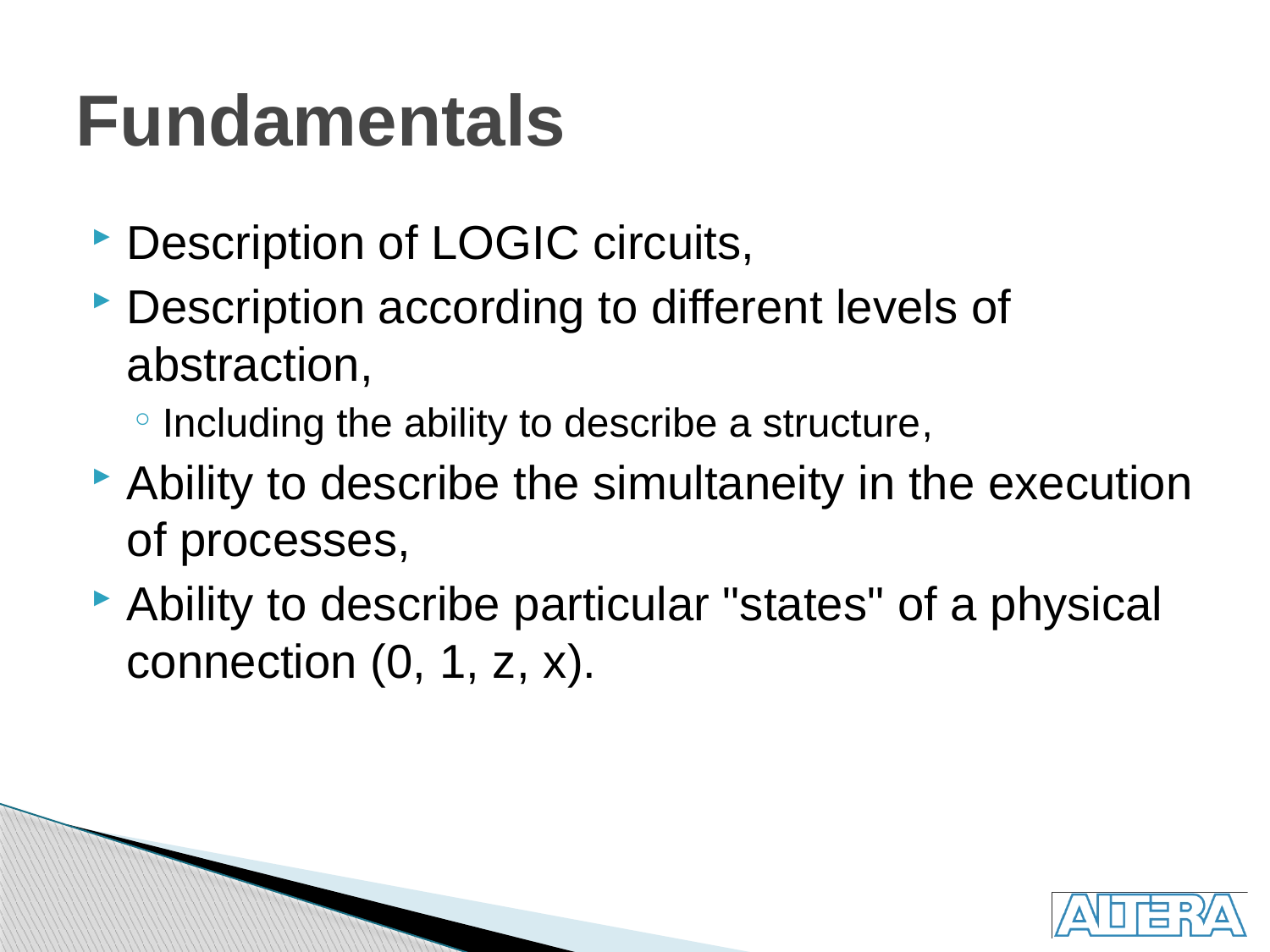

# Fundamentals
Description of LOGIC circuits,
Description according to different levels of abstraction,
Including the ability to describe a structure,
Ability to describe the simultaneity in the execution of processes,
Ability to describe particular "states" of a physical connection (0, 1, z, x).